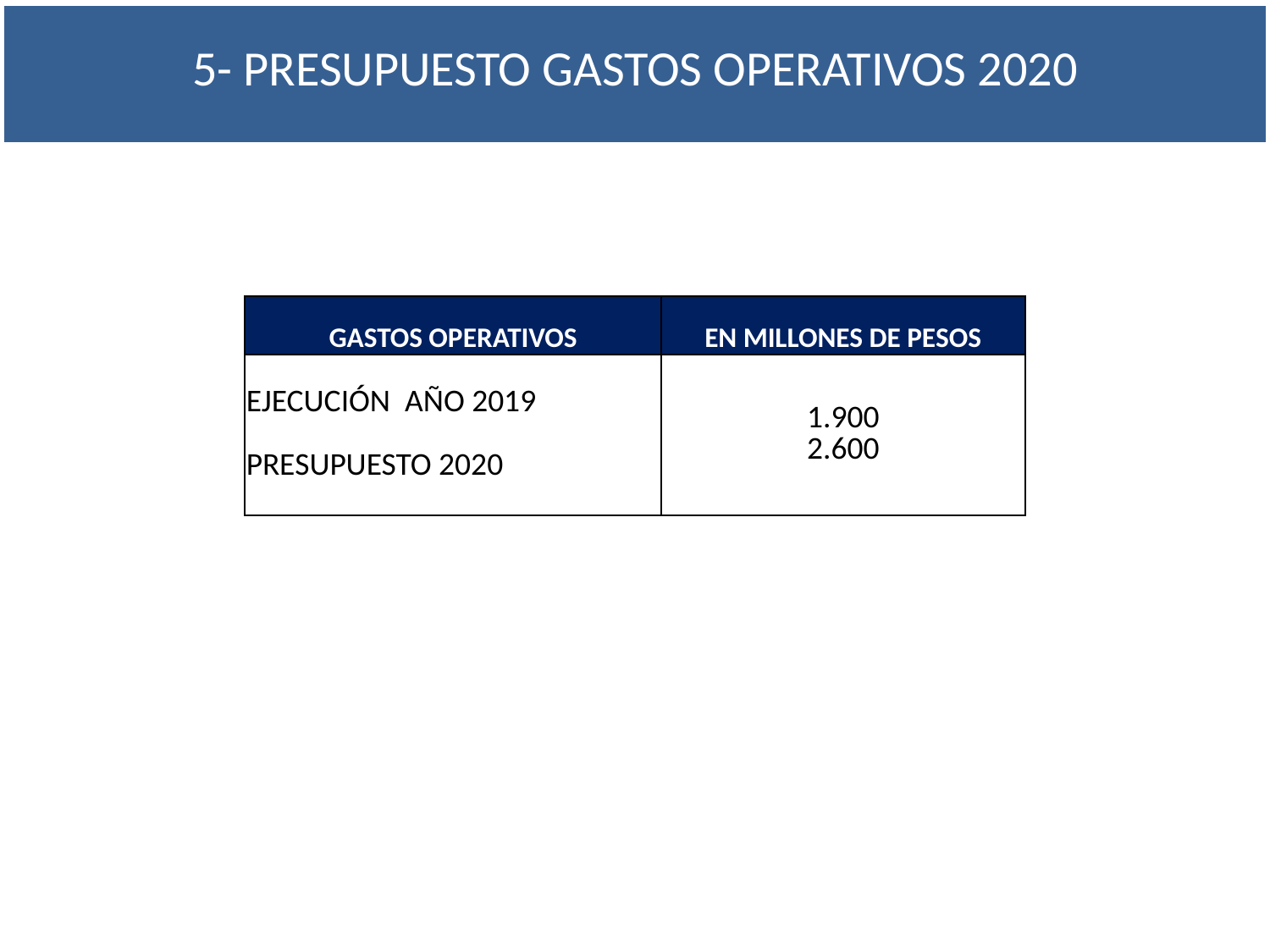

5- PRESUPUESTO GASTOS OPERATIVOS 2020
| GASTOS OPERATIVOS | EN MILLONES DE PESOS |
| --- | --- |
| EJECUCIÓN AÑO 2019 PRESUPUESTO 2020 | 1.900 2.600 |